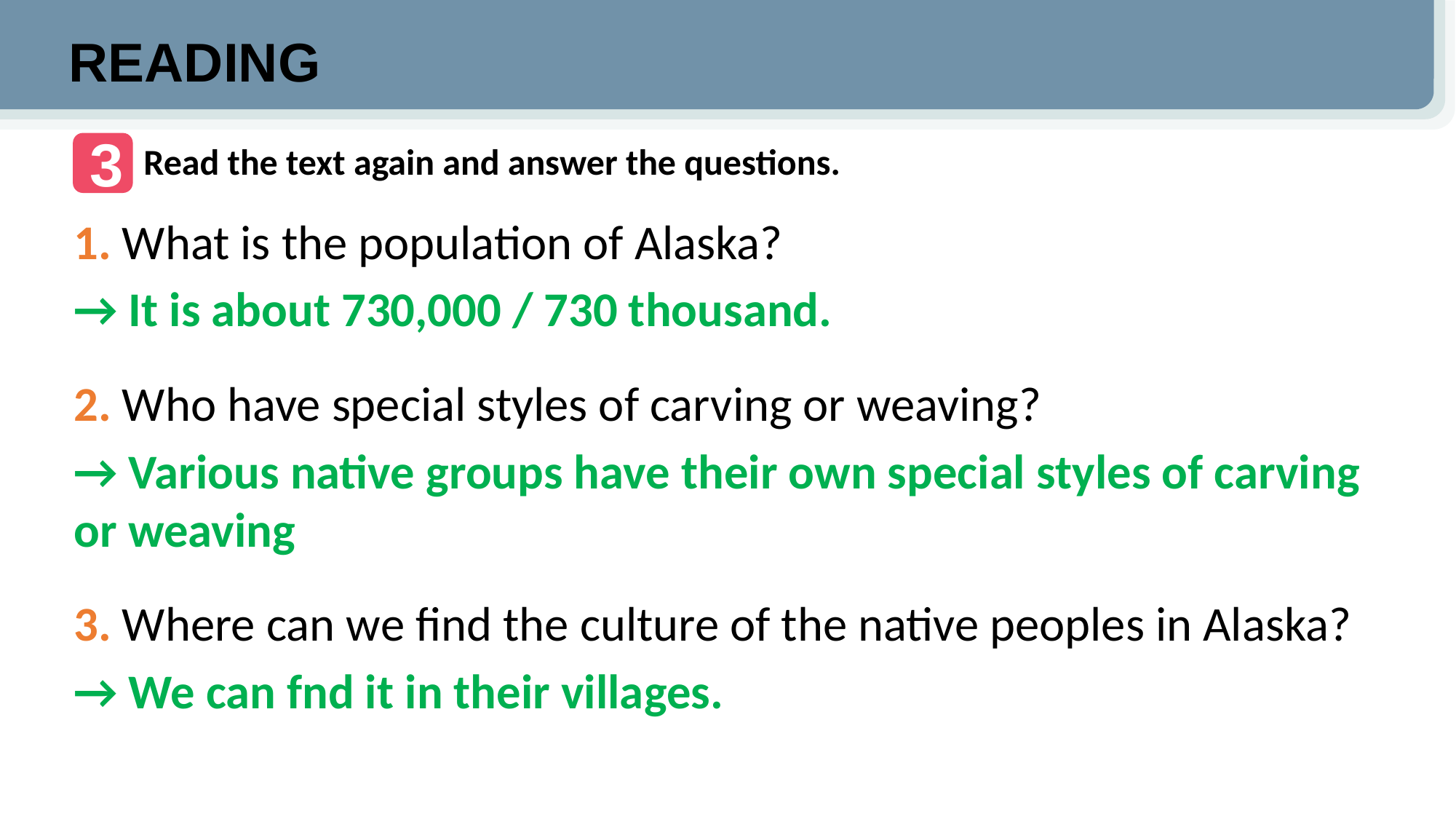

READING
3

Read the text again and answer the questions.
﻿1. What is the population of Alaska?
﻿→ It is about 730,000 / 730 thousand.

2. Who have special styles of carving or weaving?
→ ﻿Various native groups have their own special styles of carving or weaving

3. Where can we find the culture of the native peoples in Alaska?
→ ﻿We can fnd it in their villages.